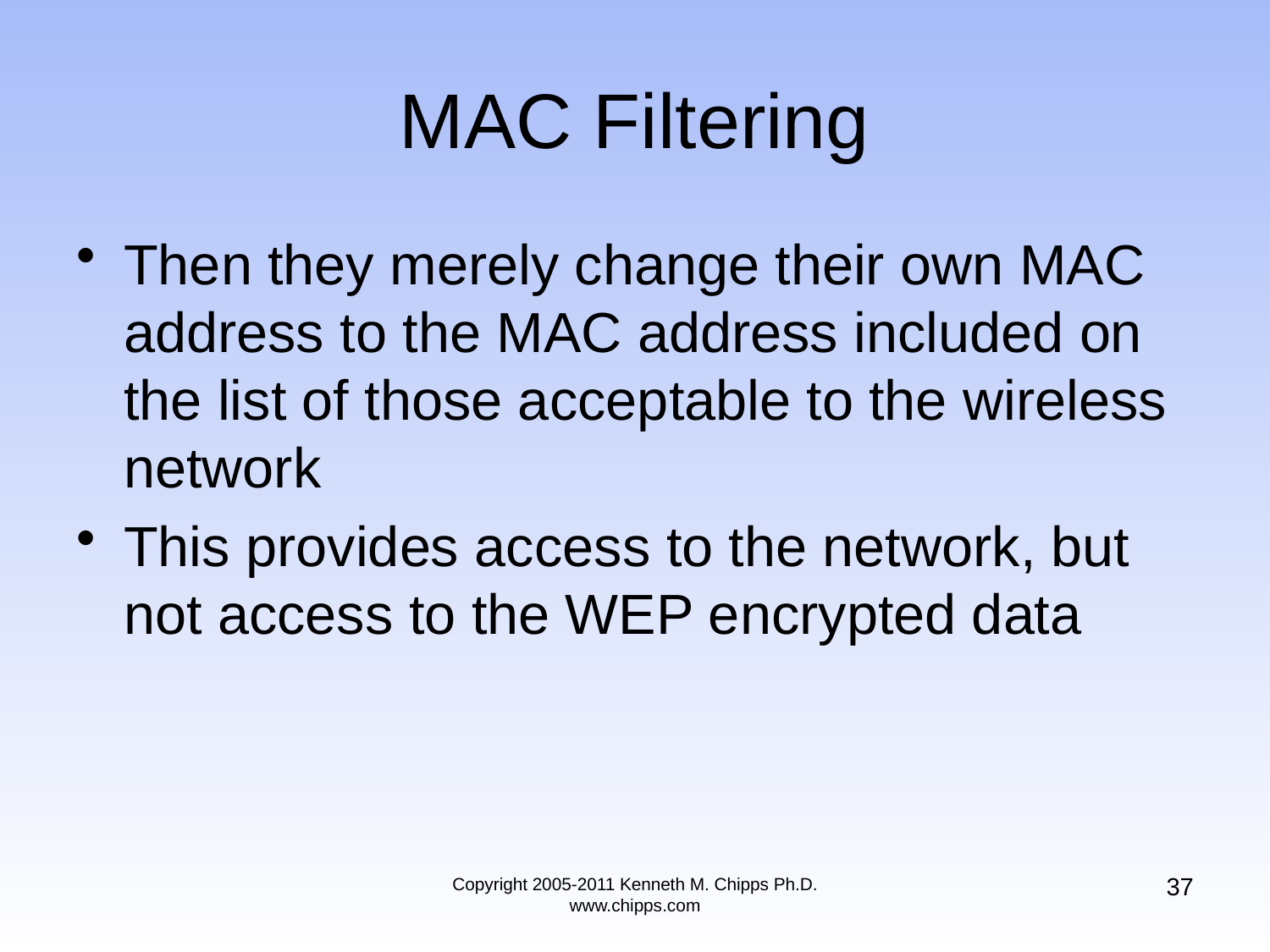

# MAC Filtering
Then they merely change their own MAC address to the MAC address included on the list of those acceptable to the wireless network
This provides access to the network, but not access to the WEP encrypted data
37
Copyright 2005-2011 Kenneth M. Chipps Ph.D. www.chipps.com